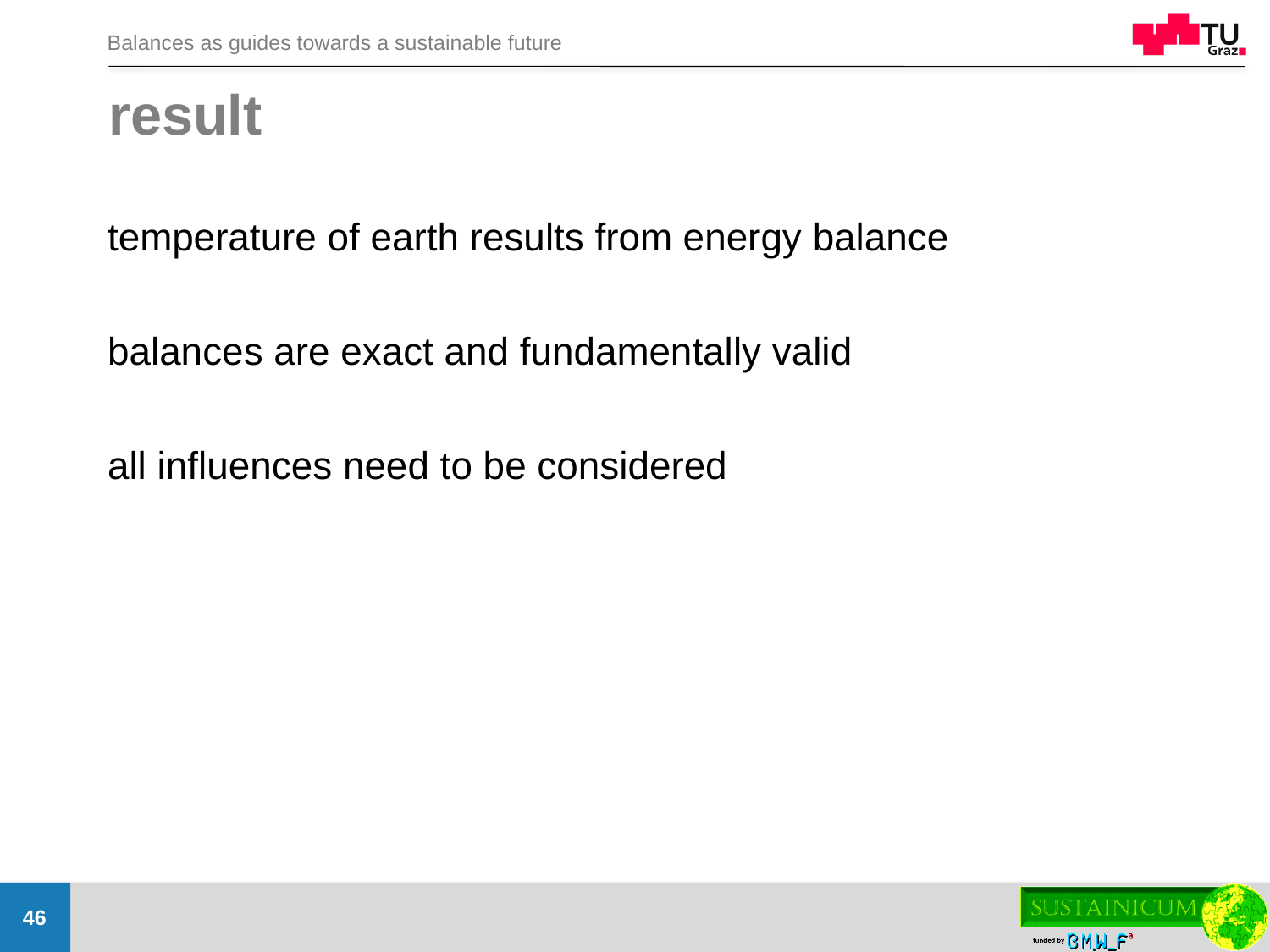

# result
temperature of earth results from energy balance

balances are exact and fundamentally valid

all influences need to be considered